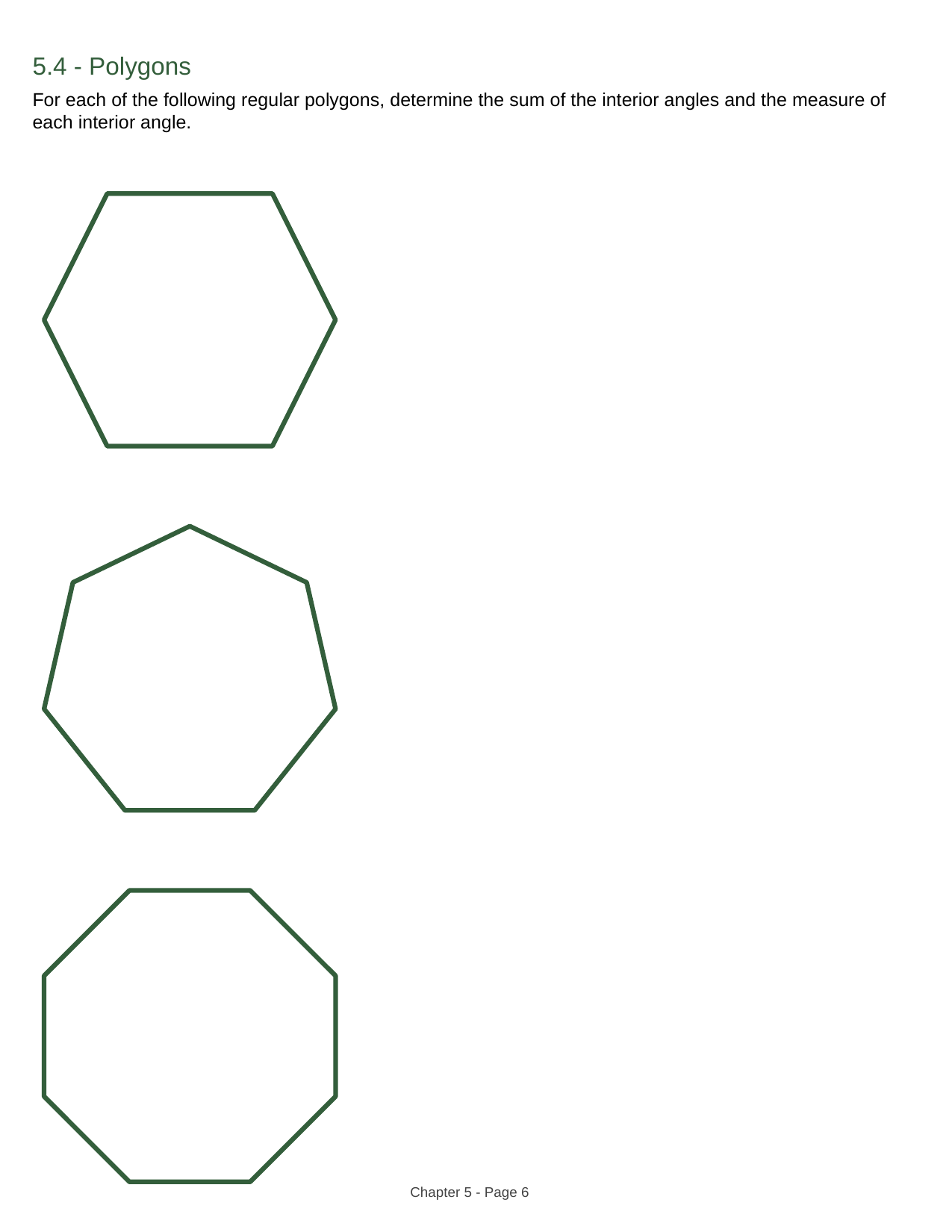

5.4 - Polygons
For each of the following regular polygons, determine the sum of the interior angles and the measure of each interior angle.

Chapter 5 - Page 6